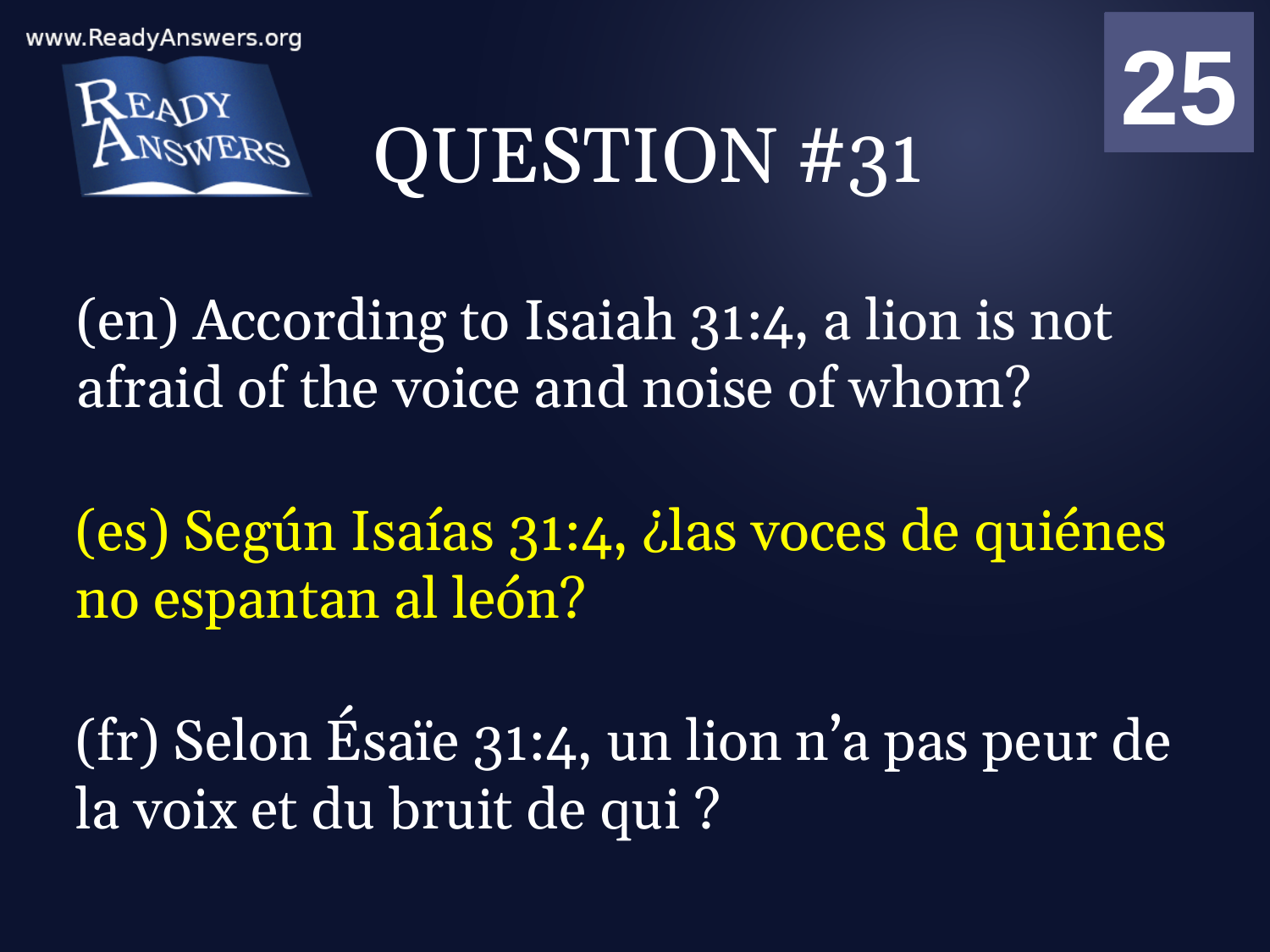

01
02
03
04
05
06
07
08
09
10
11
12
13
14
15
16
17
18
19
20
21
22
23
24
25
00
# QUESTION #31
(en) According to Isaiah 31:4, a lion is not afraid of the voice and noise of whom?
(es) Según Isaías 31:4, ¿las voces de quiénes no espantan al león?
(fr) Selon Ésaïe 31:4, un lion n’a pas peur de la voix et du bruit de qui ?